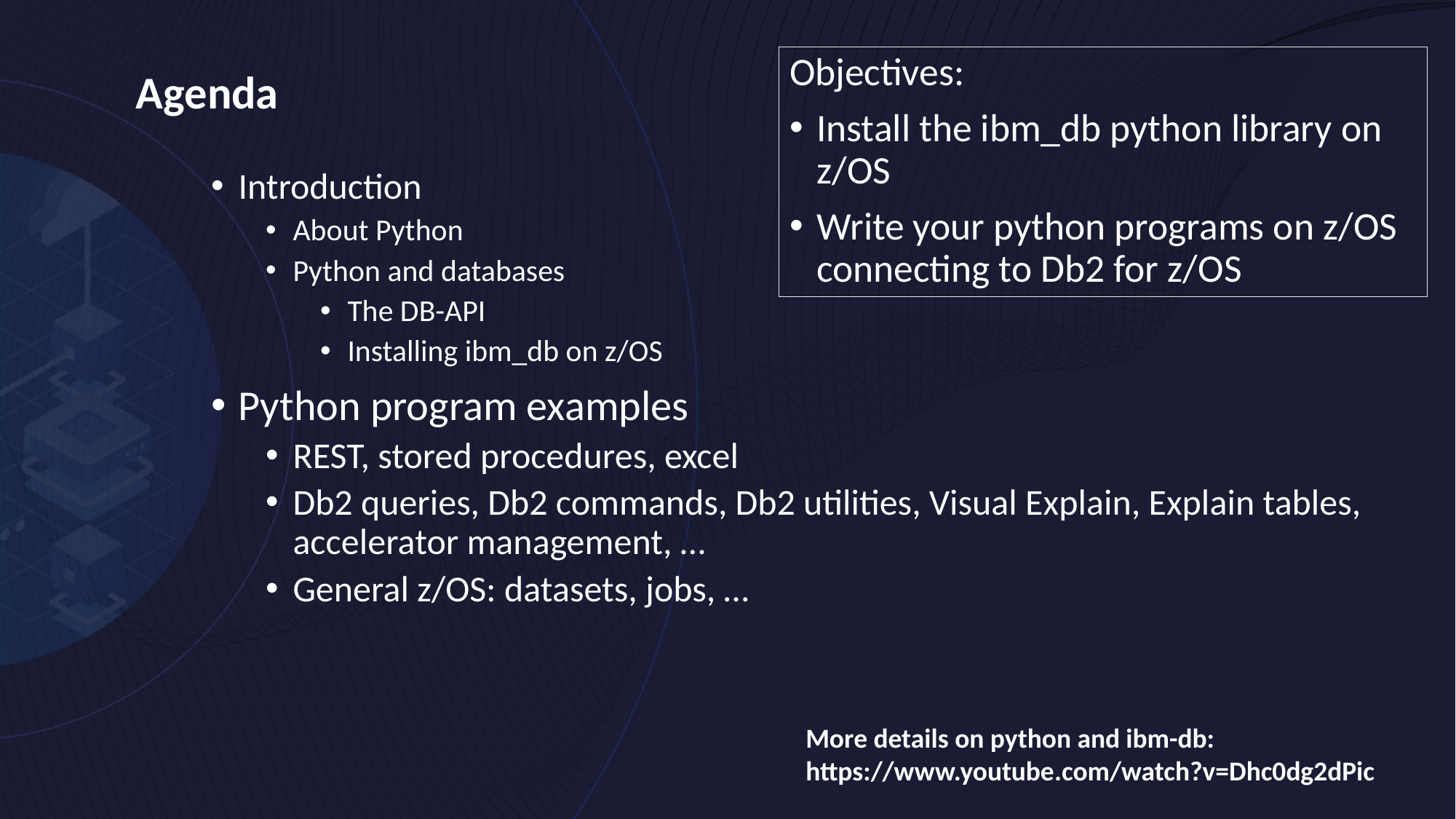

Agenda
Objectives:
Install the ibm_db python library on z/OS
Write your python programs on z/OS connecting to Db2 for z/OS
Introduction
About Python
Python and databases
The DB-API
Installing ibm_db on z/OS
Python program examples
REST, stored procedures, excel
Db2 queries, Db2 commands, Db2 utilities, Visual Explain, Explain tables, accelerator management, …
General z/OS: datasets, jobs, …

More details on python and ibm-db:
https://www.youtube.com/watch?v=Dhc0dg2dPic